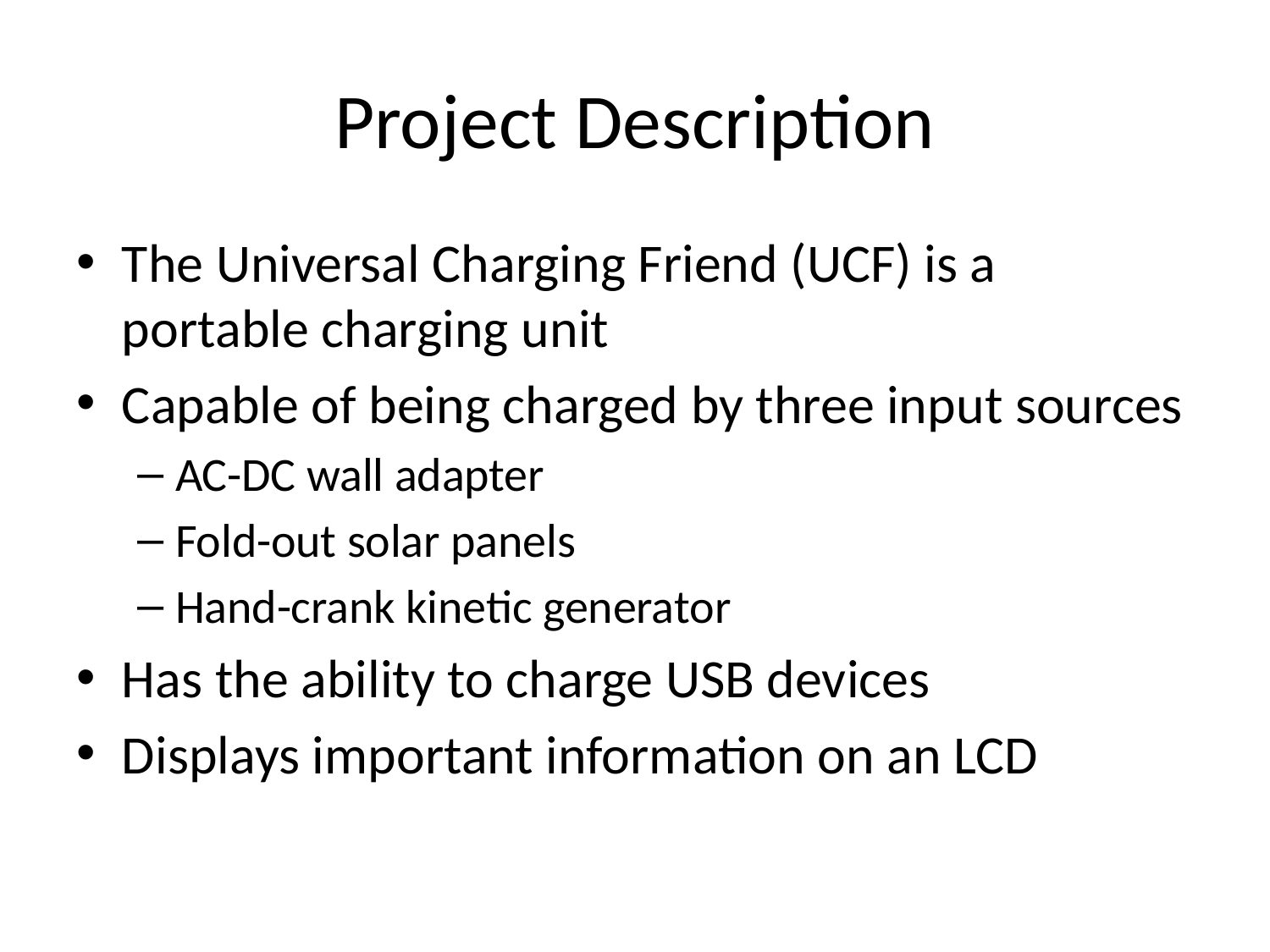

# Project Description
The Universal Charging Friend (UCF) is a portable charging unit
Capable of being charged by three input sources
AC-DC wall adapter
Fold-out solar panels
Hand-crank kinetic generator
Has the ability to charge USB devices
Displays important information on an LCD